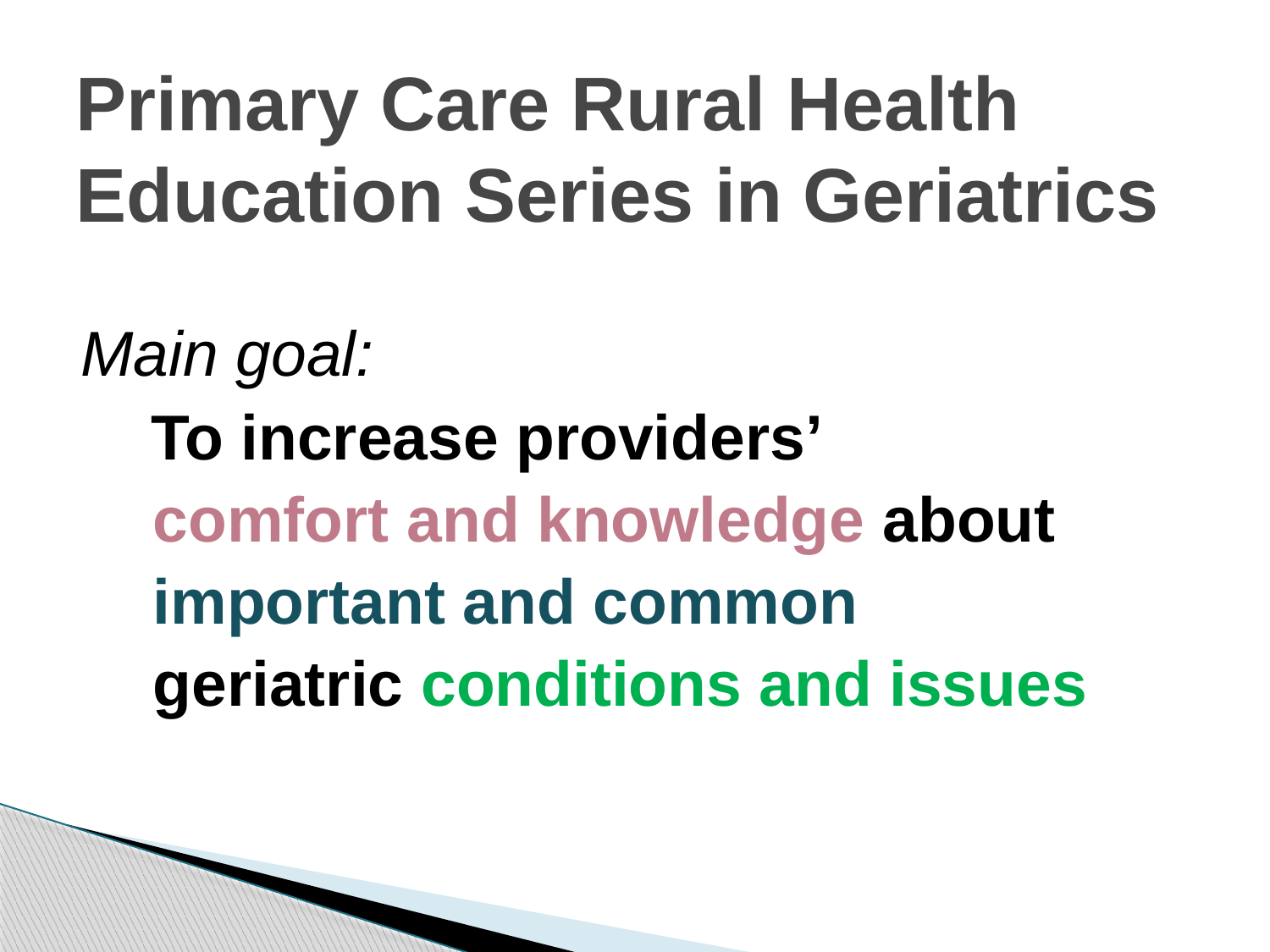

# Primary Care Rural Health Education Series in Geriatrics
Main goal:
    To increase providers’
comfort and knowledge about
important and common
geriatric conditions and issues